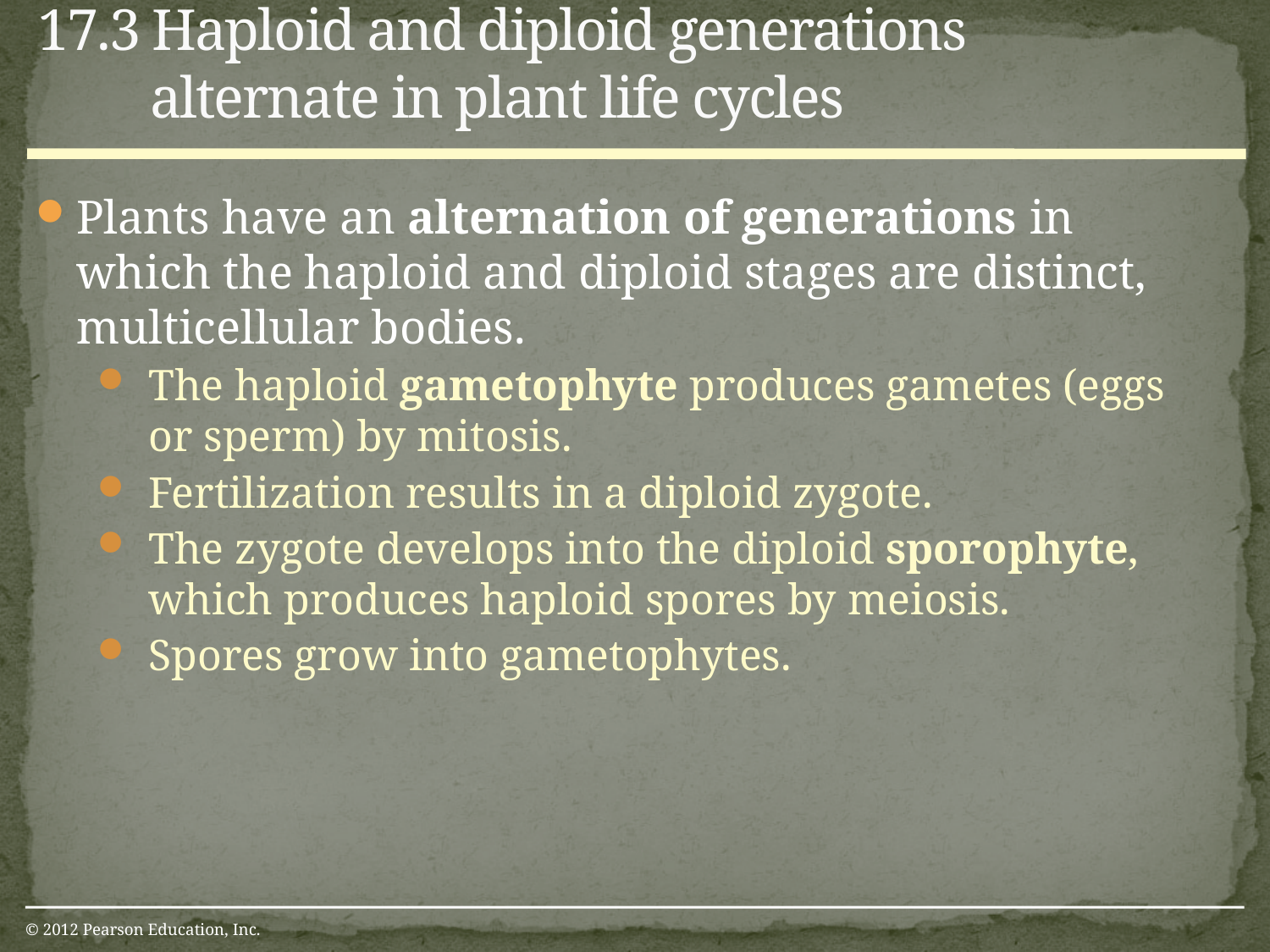

17.3 Haploid and diploid generations alternate in plant life cycles

Plants have an alternation of generations in which the haploid and diploid stages are distinct, multicellular bodies.
The haploid gametophyte produces gametes (eggs or sperm) by mitosis.
Fertilization results in a diploid zygote.
The zygote develops into the diploid sporophyte, which produces haploid spores by meiosis.
Spores grow into gametophytes.

© 2012 Pearson Education, Inc.